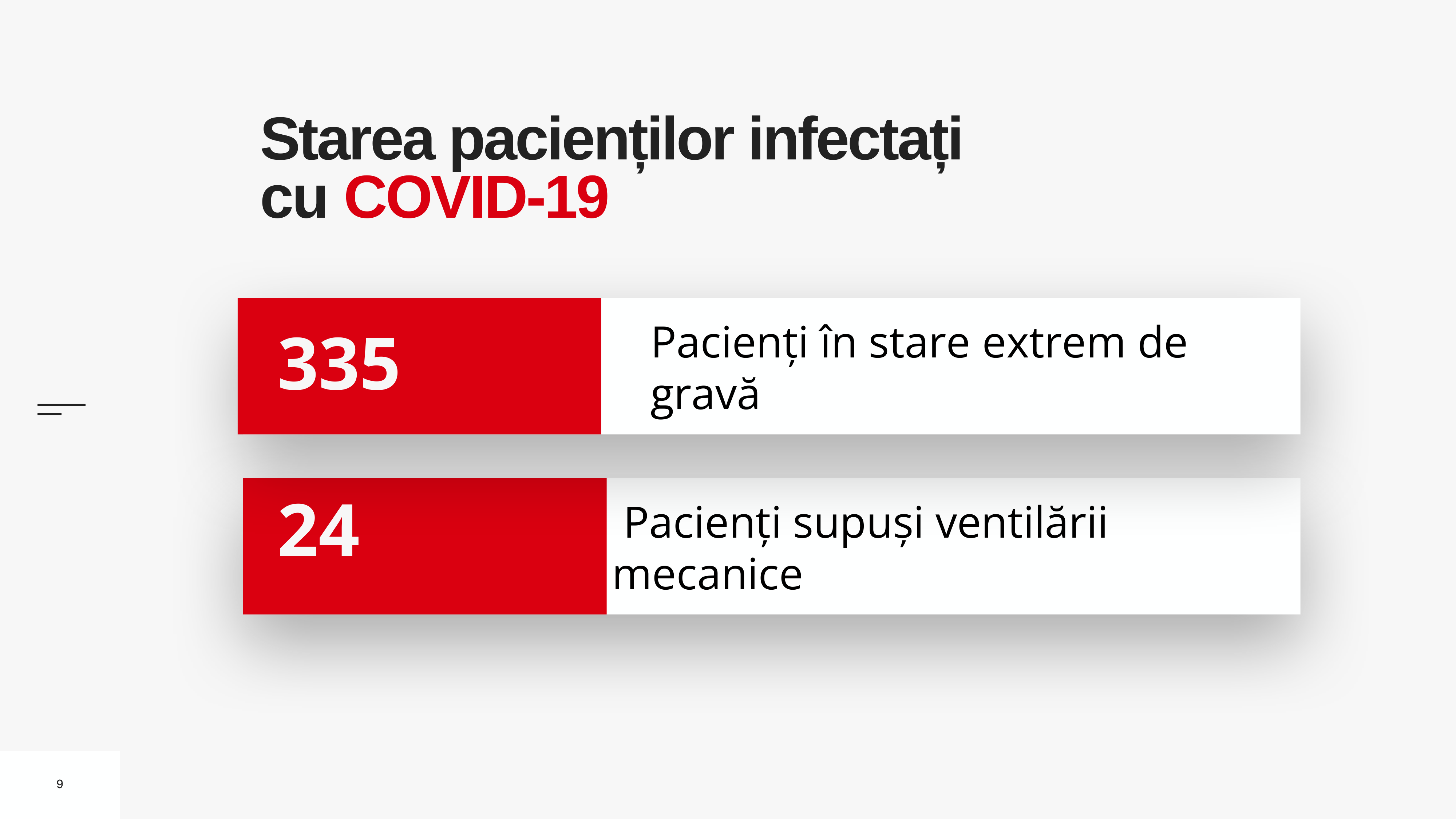

# Starea pacienților infectați cu COVID-19

Pacienți în stare extrem de gravă

335

 Pacienți supuși ventilării mecanice

24
9
9